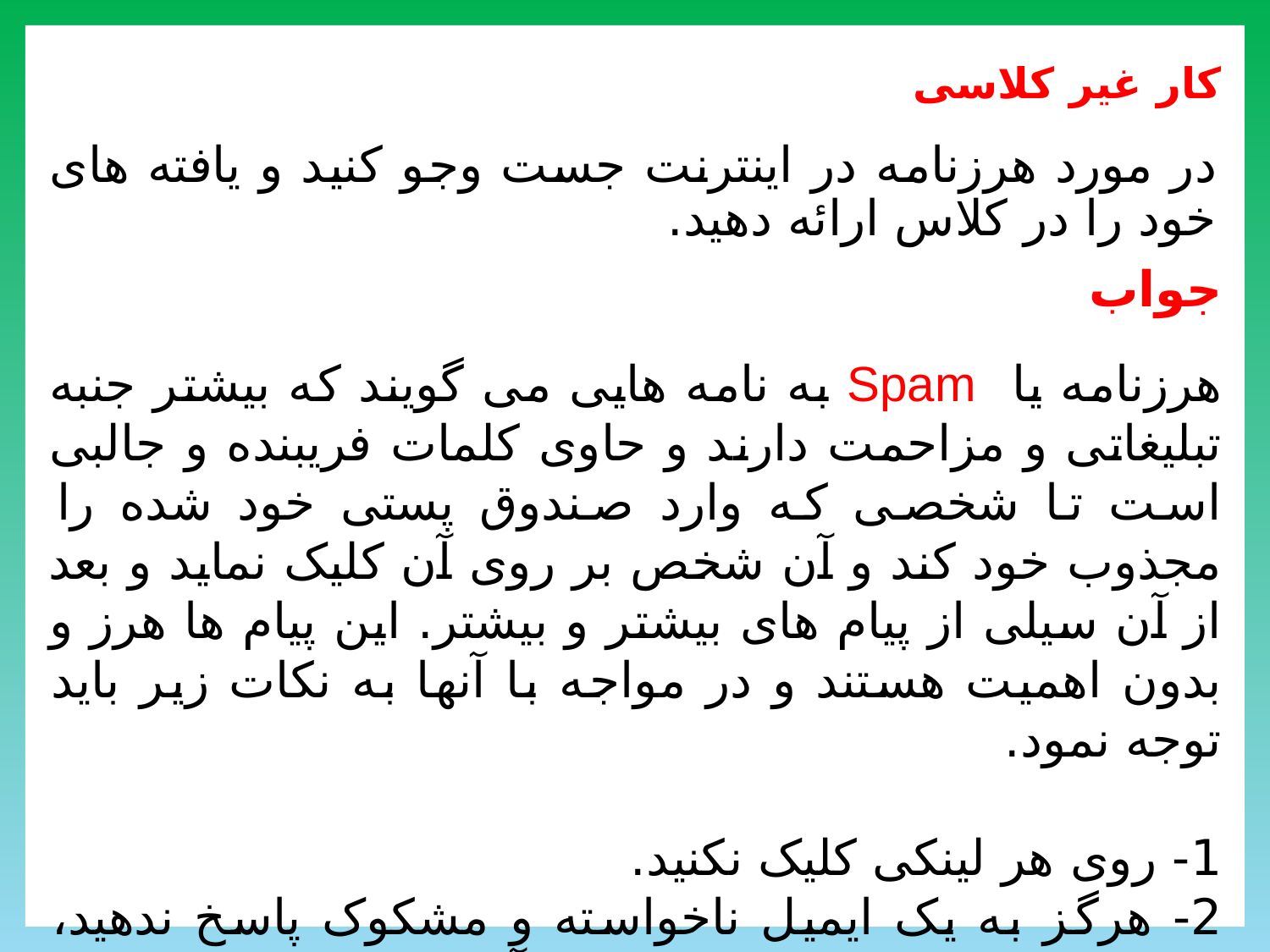

# کار غیر کلاسی
در مورد هرزنامه در اینترنت جست وجو کنید و یافته های خود را در کلاس ارائه دهید.
جواب

هرزنامه یا  Spam به نامه هایی می گویند که بیشتر جنبه تبلیغاتی و مزاحمت دارند و حاوی کلمات فریبنده و جالبی است تا شخصی که وارد صندوق پستی خود شده را مجذوب خود کند و آن شخص بر روی آن کلیک نماید و بعد از آن سیلی از پیام های بیشتر و بیشتر. این پیام ها هرز و بدون اهمیت هستند و در مواجه با آنها به نکات زیر باید توجه نمود.

1- روى هر لینکى کلیک نکنید.
2- هرگز به یک ایمیل ناخواسته و مشکوک پاسخ ندهید، زیرا اینکار باعث خواهد شد که در آینده پیام هاى ناخواسته بیشترى براى شما ارسال شود.